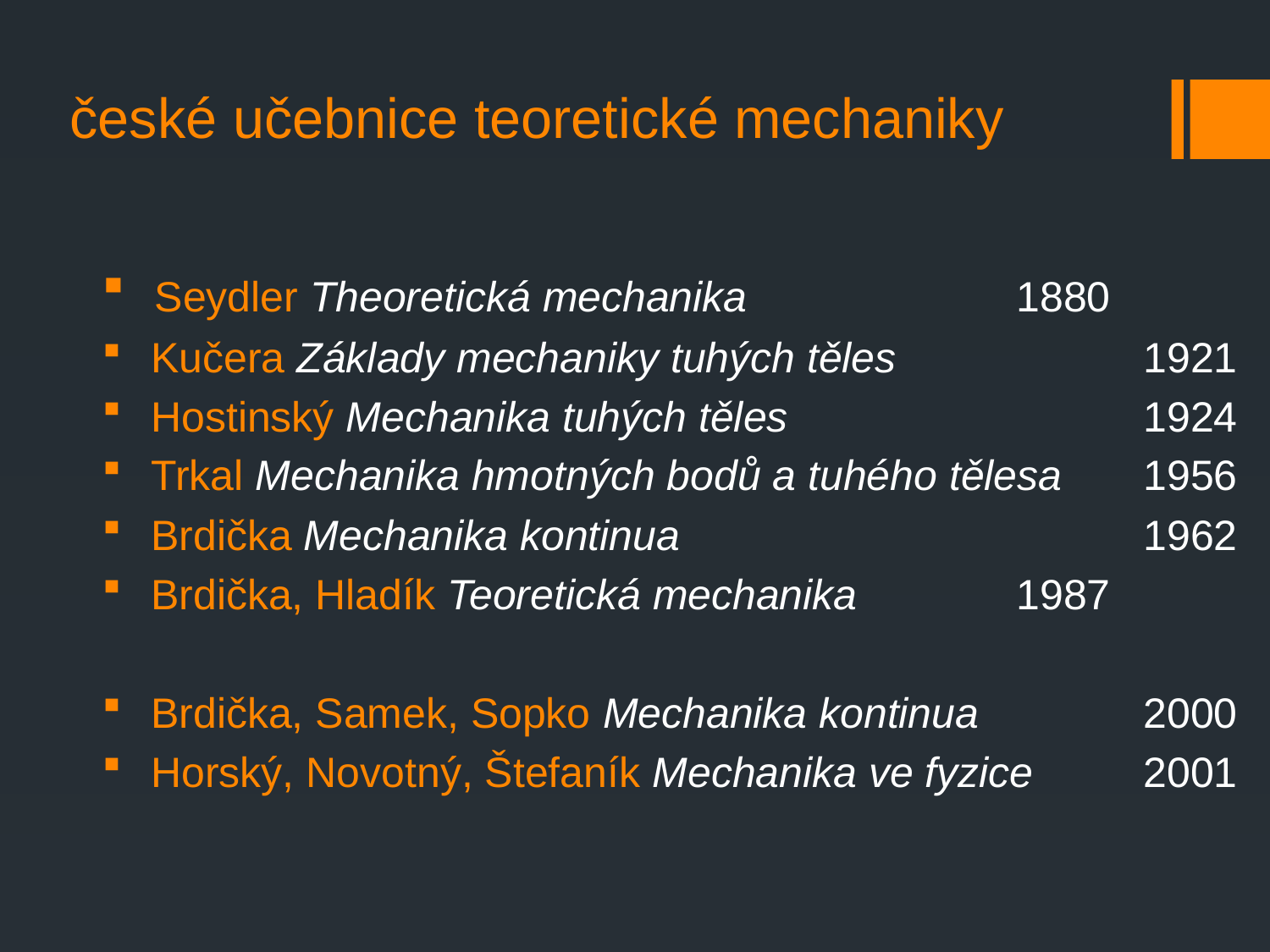

české učebnice teoretické mechaniky
  Seydler Theoretická mechanika			1880
  Kučera Základy mechaniky tuhých těles		1921
  Hostinský Mechanika tuhých těles			1924
  Trkal Mechanika hmotných bodů a tuhého tělesa	1956
  Brdička Mechanika kontinua				1962
  Brdička, Hladík Teoretická mechanika		1987

  Brdička, Samek, Sopko Mechanika kontinua		2000
  Horský, Novotný, Štefaník Mechanika ve fyzice	2001